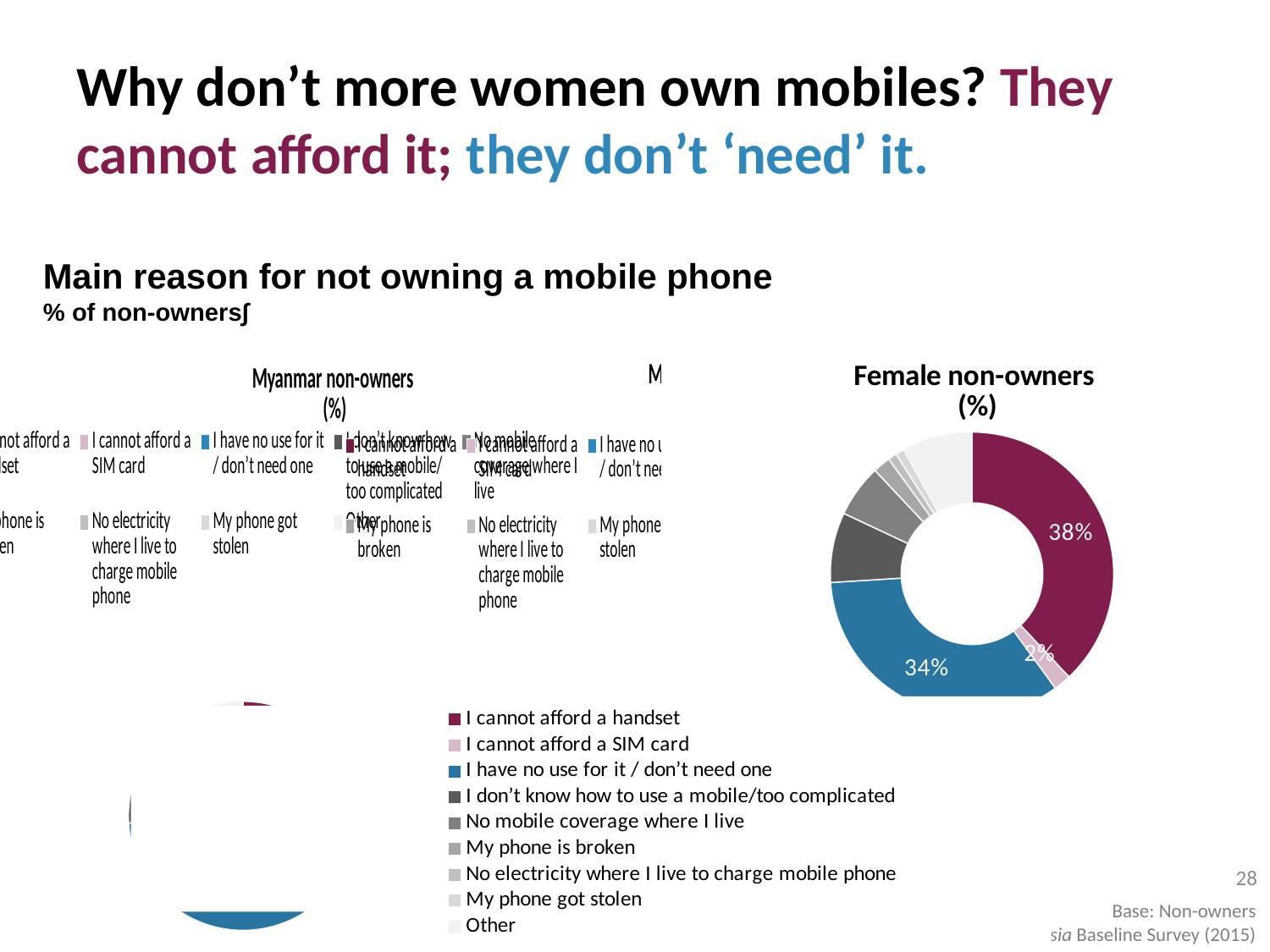

# Why don’t more women own mobiles? They cannot afford it; they don’t ‘need’ it.
Main reason for not owning a mobile phone
% of non-owners∫

### Chart: Myanmar non-owners
(%)

| Category | Male (%) |
|---|---|
| I cannot afford a handset  | 0.42 |
| I cannot afford a SIM card | 0.02 |
| I have no use for it / don’t need one | 0.25 |
| I don’t know how to use a mobile/too complicated | 0.05 |
| No mobile coverage where I live | 0.11 |
| My phone is broken  | 0.05 |
| No electricity where I live to charge mobile phone | 0.02 |
| My phone got stolen  | 0.02 |
| Other  | 0.07 |

### Chart: Male non-owners
 (%)

| Category | Male (%) |
|---|---|
| I cannot afford a handset  | 0.42 |
| I cannot afford a SIM card | 0.02 |
| I have no use for it / don’t need one | 0.25 |
| I don’t know how to use a mobile/too complicated | 0.05 |
| No mobile coverage where I live | 0.11 |
| My phone is broken  | 0.05 |
| No electricity where I live to charge mobile phone | 0.02 |
| My phone got stolen  | 0.02 |
| Other  | 0.07 |

### Chart: Female non-owners
(%)

| Category | Female (%) |
|---|---|
| I cannot afford a handset  | 0.38 |
| I cannot afford a SIM card | 0.02 |
| I have no use for it / don’t need one | 0.34 |
| I don’t know how to use a mobile/too complicated | 0.08 |
| No mobile coverage where I live | 0.06 |
| My phone is broken  | 0.02 |
| No electricity where I live to charge mobile phone | 0.01 |
| My phone got stolen  | 0.01 |
| Other  | 0.08 |

### Chart

| Category | Female (%) |
|---|---|
| I cannot afford a handset  | 0.38 |
| I cannot afford a SIM card | 0.02 |
| I have no use for it / don’t need one | 0.34 |
| I don’t know how to use a mobile/too complicated | 0.08 |
| No mobile coverage where I live | 0.06 |
| My phone is broken  | 0.02 |
| No electricity where I live to charge mobile phone | 0.01 |
| My phone got stolen  | 0.01 |
| Other  | 0.08 |
28
Base: Non-owners
Source: LIRNEasia Baseline Survey (2015)